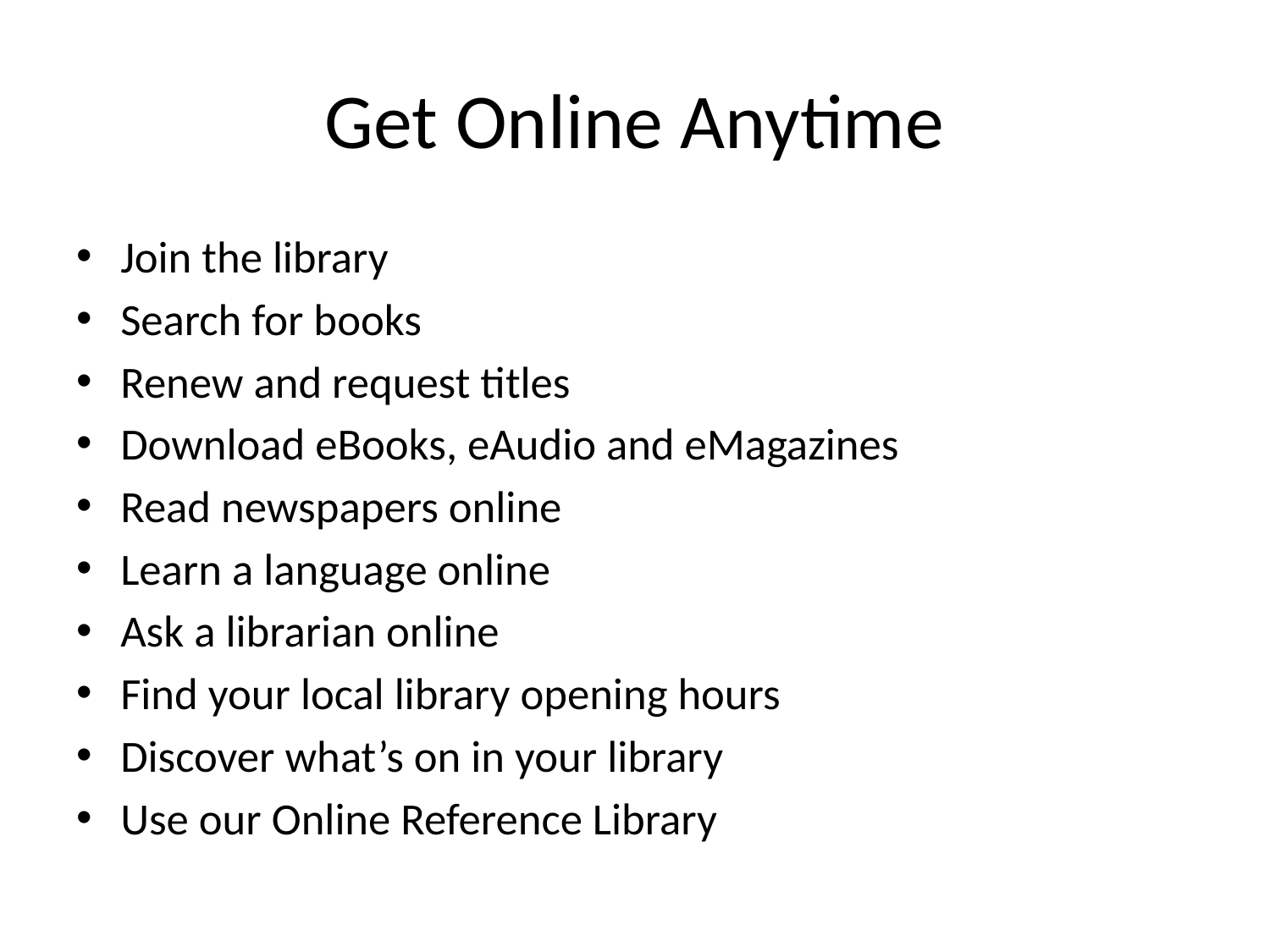

# Get Online Anytime
Join the library
Search for books
Renew and request titles
Download eBooks, eAudio and eMagazines
Read newspapers online
Learn a language online
Ask a librarian online
Find your local library opening hours
Discover what’s on in your library
Use our Online Reference Library